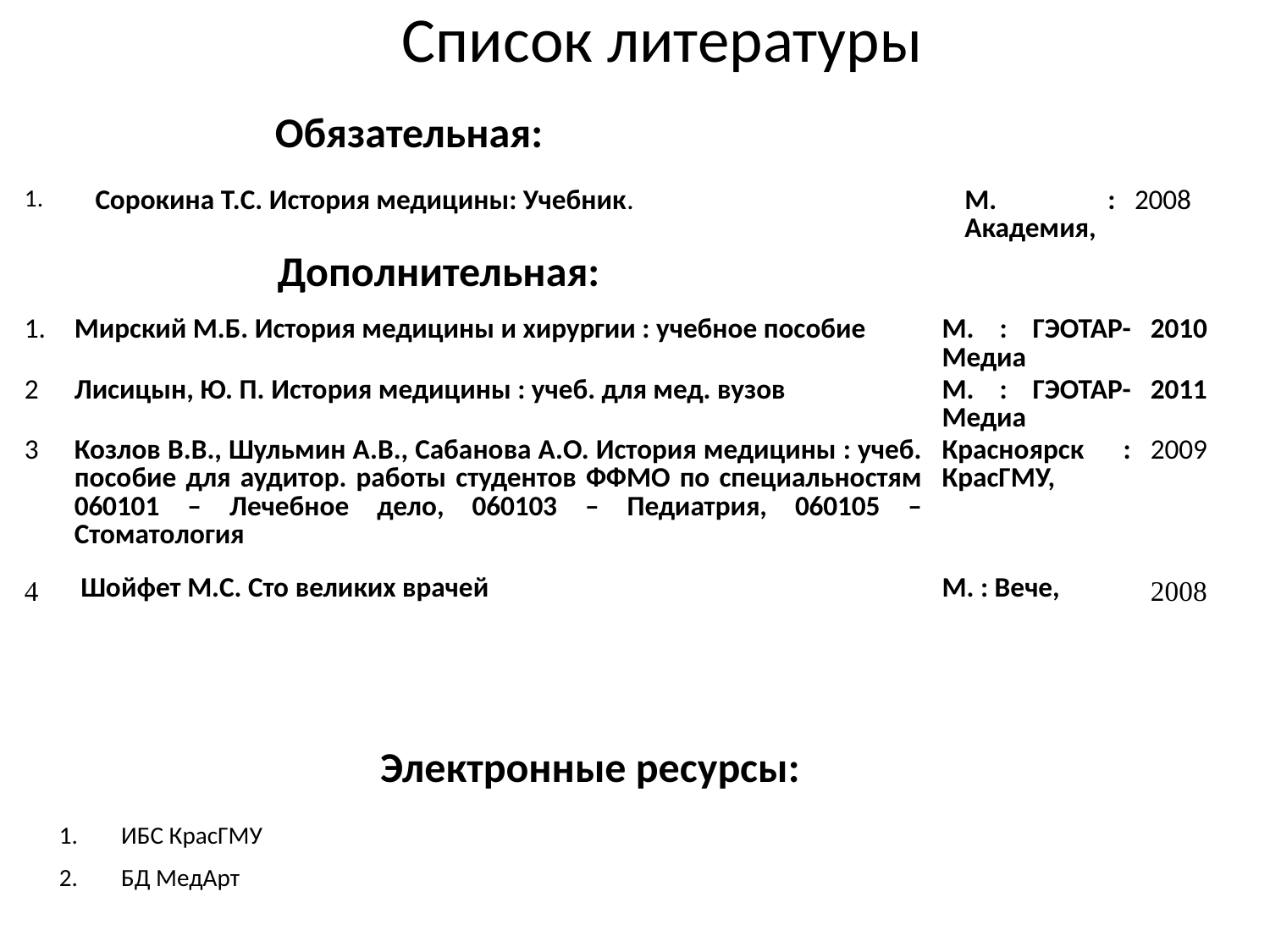

# Список литературы
Обязательная:
| 1. | Сорокина Т.С. История медицины: Учебник. | М. : Академия, | 2008 |
| --- | --- | --- | --- |
Дополнительная:
| 1. | Мирский М.Б. История медицины и хирургии : учебное пособие | М. : ГЭОТАР-Медиа | 2010 |
| --- | --- | --- | --- |
| 2 | Лисицын, Ю. П. История медицины : учеб. для мед. вузов | М. : ГЭОТАР-Медиа | 2011 |
| 3 | Козлов В.В., Шульмин А.В., Сабанова А.О. История медицины : учеб. пособие для аудитор. работы студентов ФФМО по специальностям 060101 – Лечебное дело, 060103 – Педиатрия, 060105 – Стоматология | Красноярск : КрасГМУ, | 2009 |
| 4 | Шойфет М.С. Сто великих врачей | М. : Вече, | 2008 |
| № п/п | Наименование | Издательство | Год выпуска |
| --- | --- | --- | --- |
Электронные ресурсы:
| 1. | ИБС КрасГМУ |
| --- | --- |
| 2. | БД МедАрт |
|  |  |